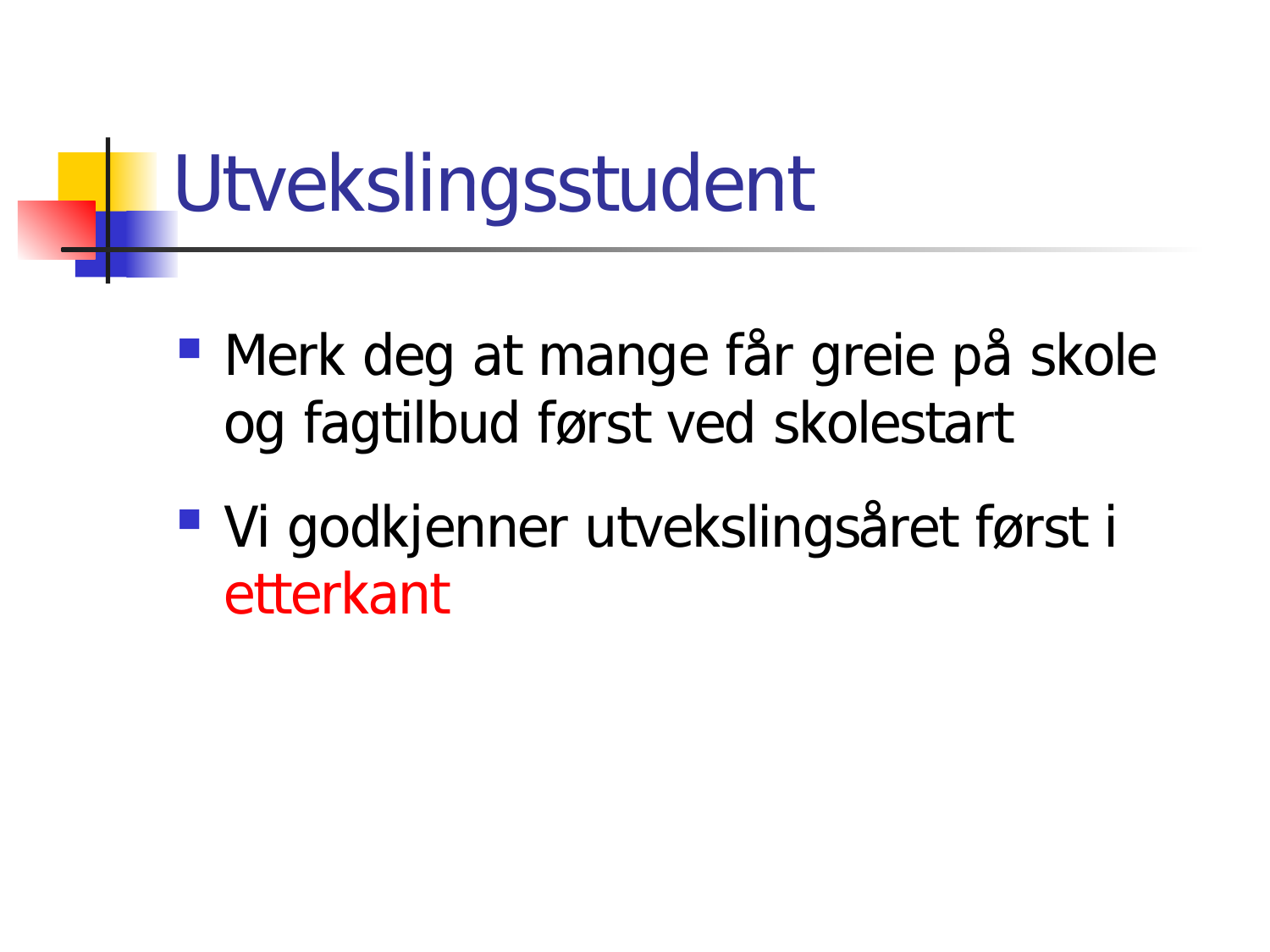

# Utvekslingsstudent

Merk deg at mange får greie på skole og fagtilbud først ved skolestart

Vi godkjenner utvekslingsåret først i etterkant